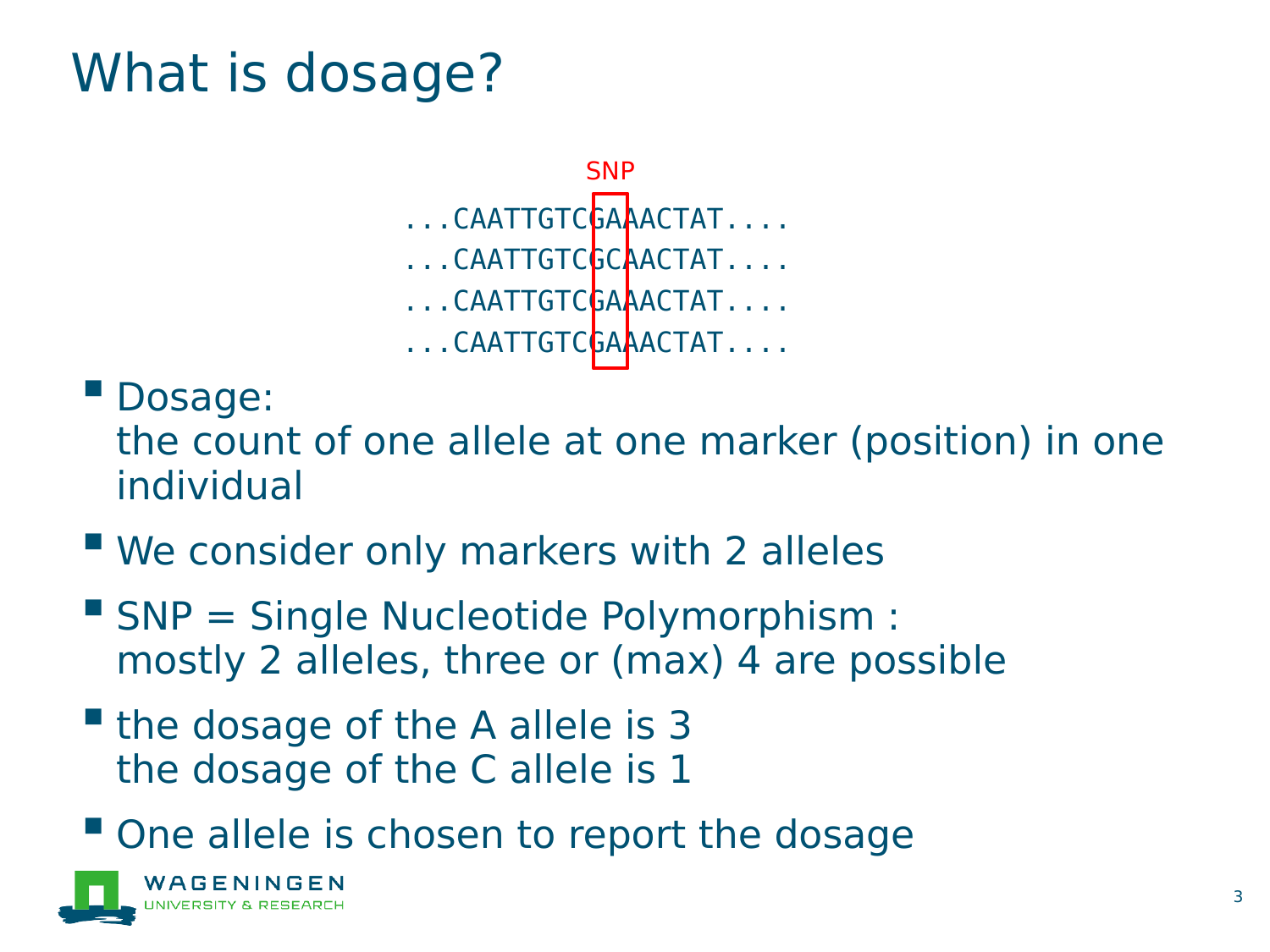

# What is dosage?
SNP

...CAATTGTCGAAACTAT....
...CAATTGTCGCAACTAT....
...CAATTGTCGAAACTAT....
...CAATTGTCGAAACTAT....
Dosage:
the count of one allele at one marker (position) in one individual
We consider only markers with 2 alleles
SNP = Single Nucleotide Polymorphism :
mostly 2 alleles, three or (max) 4 are possible
the dosage of the A allele is 3
the dosage of the C allele is 1
One allele is chosen to report the dosage
3